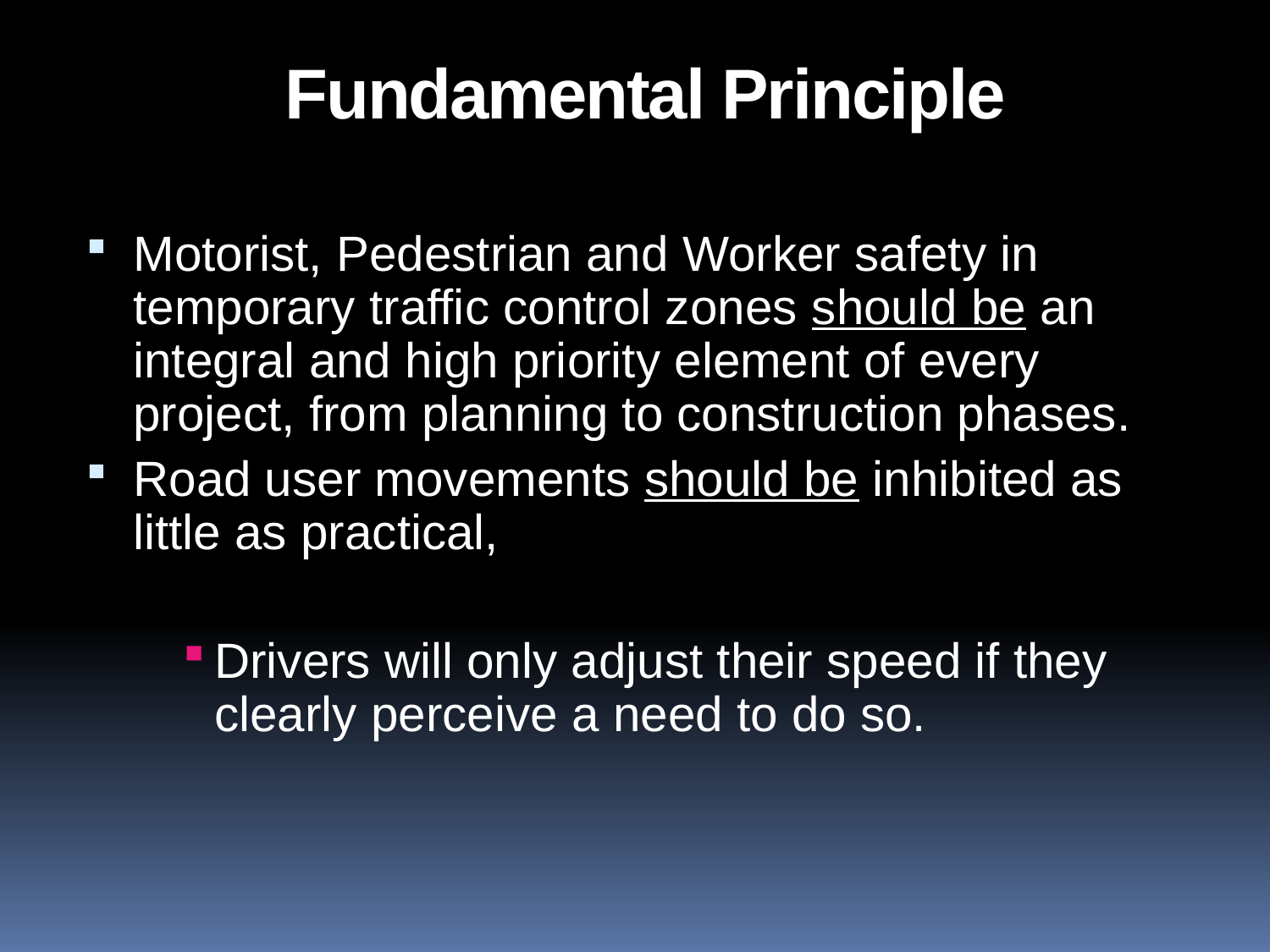

Fundamental Principle
Motorist, Pedestrian and Worker safety in temporary traffic control zones should be an integral and high priority element of every project, from planning to construction phases.
Road user movements should be inhibited as little as practical,

Drivers will only adjust their speed if they clearly perceive a need to do so.